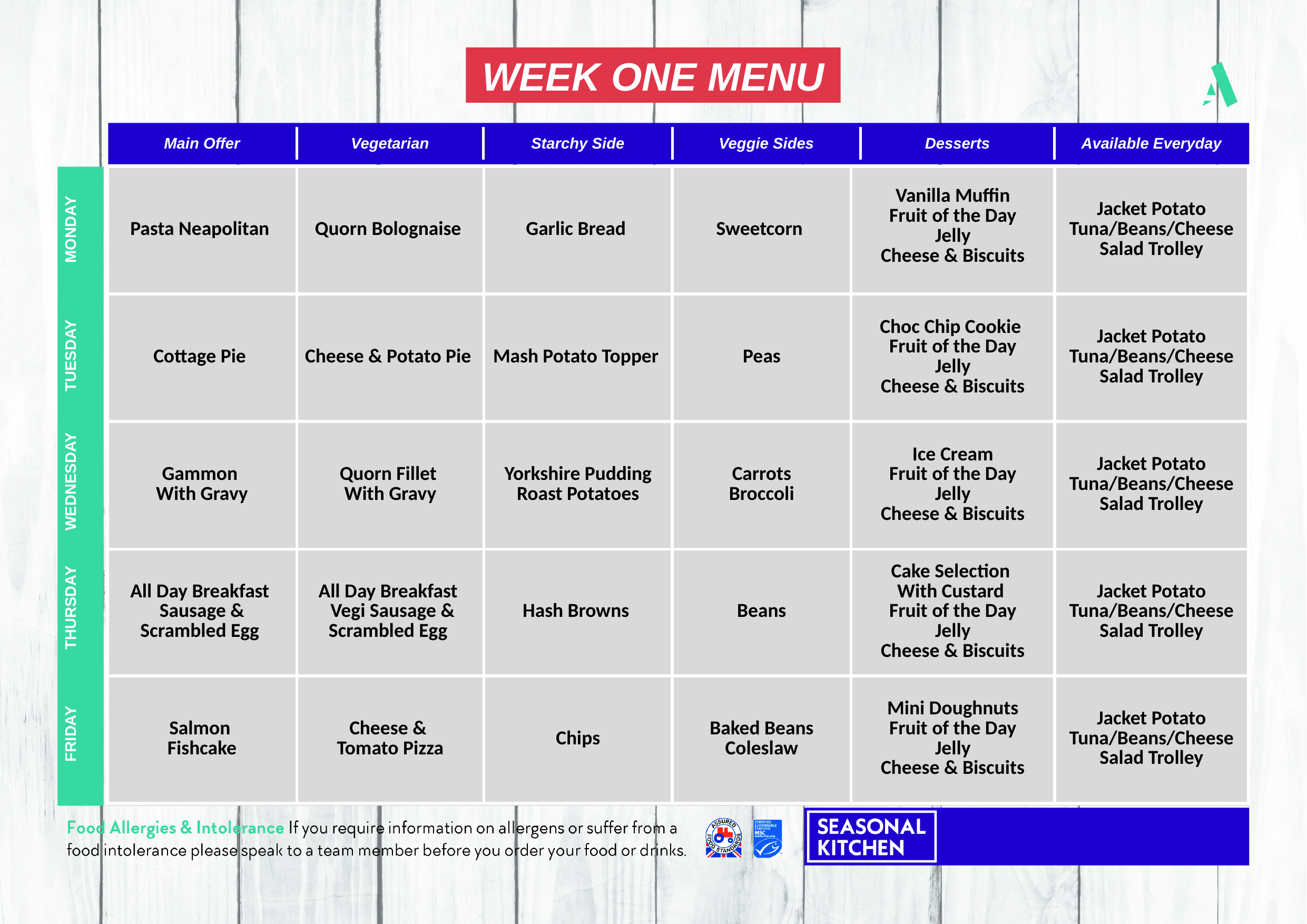

WEEK ONE MENU
| Main Offer | Vegetarian | Starchy Side | Veggie Sides | Desserts | Available Everyday |
| --- | --- | --- | --- | --- | --- |
| MONDAY |
| --- |
| TUESDAY |
| WEDNESDAY |
| THURSDAY |
| FRIDAY |
| Pasta Neapolitan | Quorn Bolognaise | Garlic Bread | Sweetcorn | Vanilla Muffin Fruit of the Day Jelly Cheese & Biscuits | Jacket Potato Tuna/Beans/Cheese Salad Trolley |
| --- | --- | --- | --- | --- | --- |
| Cottage Pie | Cheese & Potato Pie | Mash Potato Topper | Peas | Choc Chip Cookie Fruit of the Day Jelly Cheese & Biscuits | Jacket Potato Tuna/Beans/Cheese Salad Trolley |
| Gammon With Gravy | Quorn Fillet With Gravy | Yorkshire Pudding Roast Potatoes | Carrots Broccoli | Ice Cream Fruit of the Day Jelly Cheese & Biscuits | Jacket Potato Tuna/Beans/Cheese Salad Trolley |
| All Day Breakfast Sausage & Scrambled Egg | All Day Breakfast Vegi Sausage & Scrambled Egg | Hash Browns | Beans | Cake Selection With Custard Fruit of the Day Jelly Cheese & Biscuits | Jacket Potato Tuna/Beans/Cheese Salad Trolley |
| Salmon Fishcake | Cheese & Tomato Pizza | Chips | Baked Beans Coleslaw | Mini Doughnuts Fruit of the Day Jelly Cheese & Biscuits | Jacket Potato Tuna/Beans/Cheese Salad Trolley |